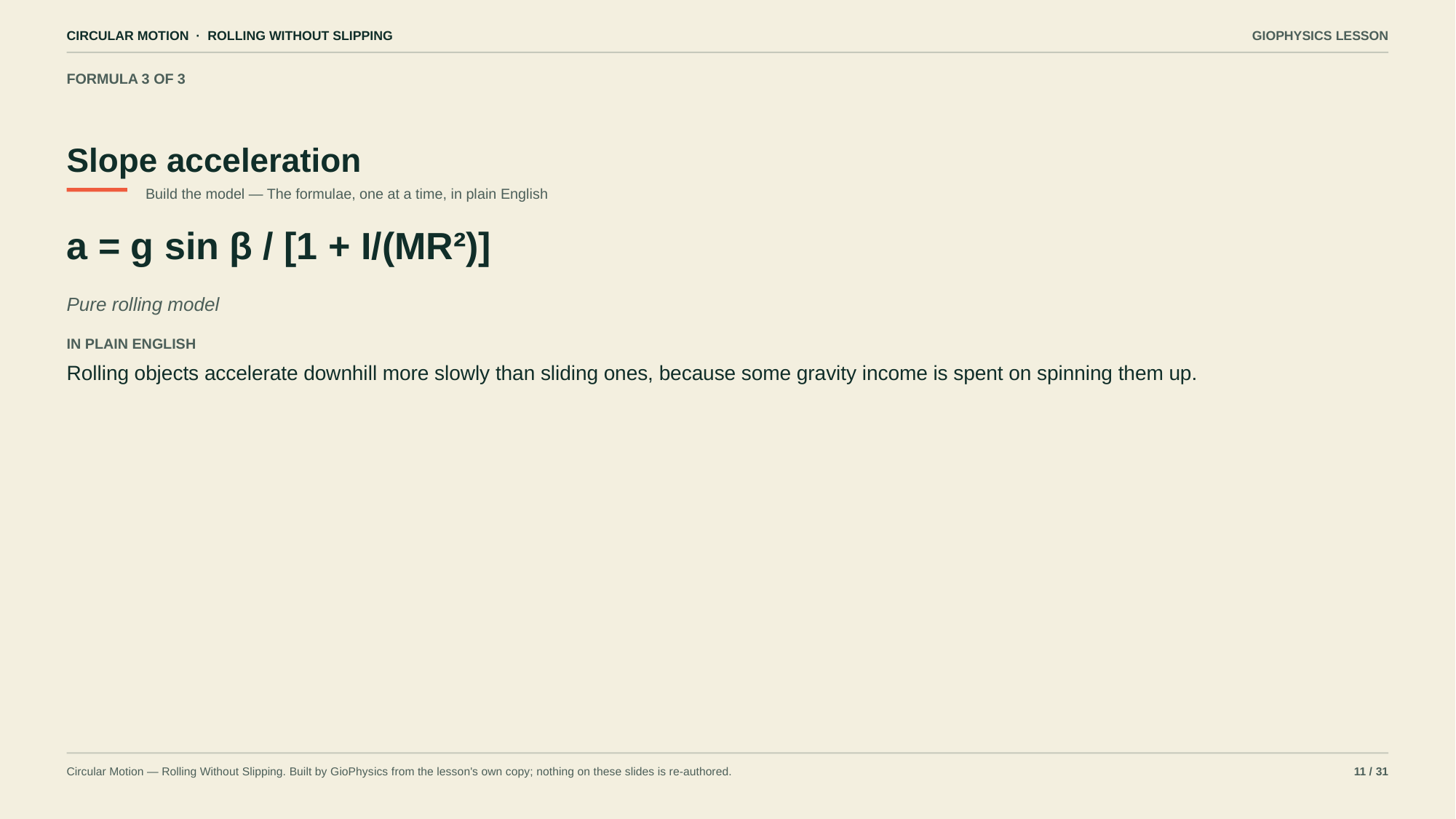

CIRCULAR MOTION  ·  ROLLING WITHOUT SLIPPING
GIOPHYSICS LESSON

FORMULA 3 OF 3
Slope acceleration
Build the model — The formulae, one at a time, in plain English

a = g sin β / [1 + I/(MR²)]
Pure rolling model
IN PLAIN ENGLISH
Rolling objects accelerate downhill more slowly than sliding ones, because some gravity income is spent on spinning them up.

Circular Motion — Rolling Without Slipping. Built by GioPhysics from the lesson's own copy; nothing on these slides is re-authored.
11 / 31